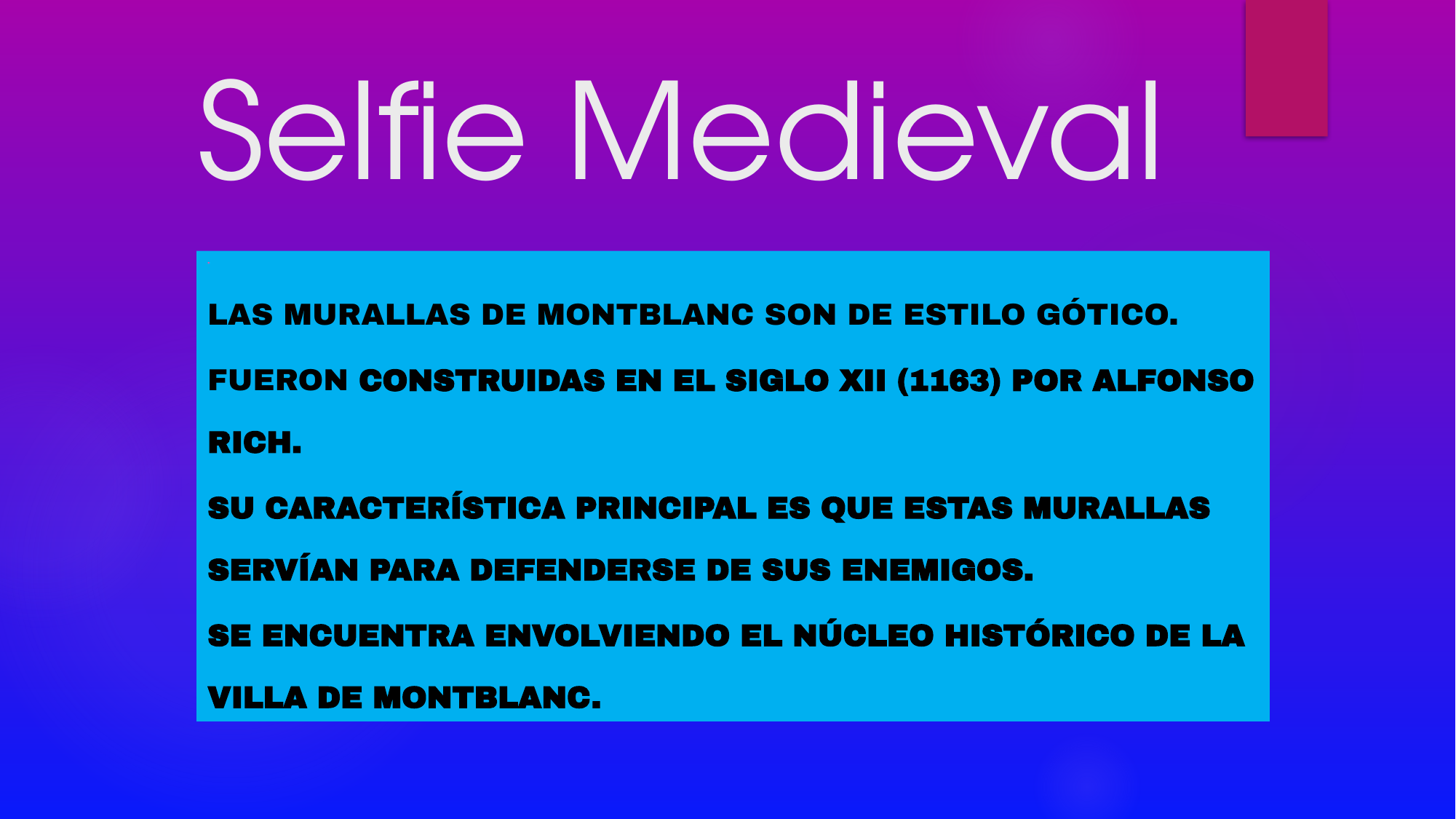

# Selfie Medieval
.
Las murallas de Montblanc son de estilo gÓtico.
fueron construidas en el siglo XII (1163) por Alfonso rich.
Su característica principal ES que estas murallas Servían para defenderse de sus enemigos.
Se encuentra envolviendo el núcleo histórico de la villa de montblanc.